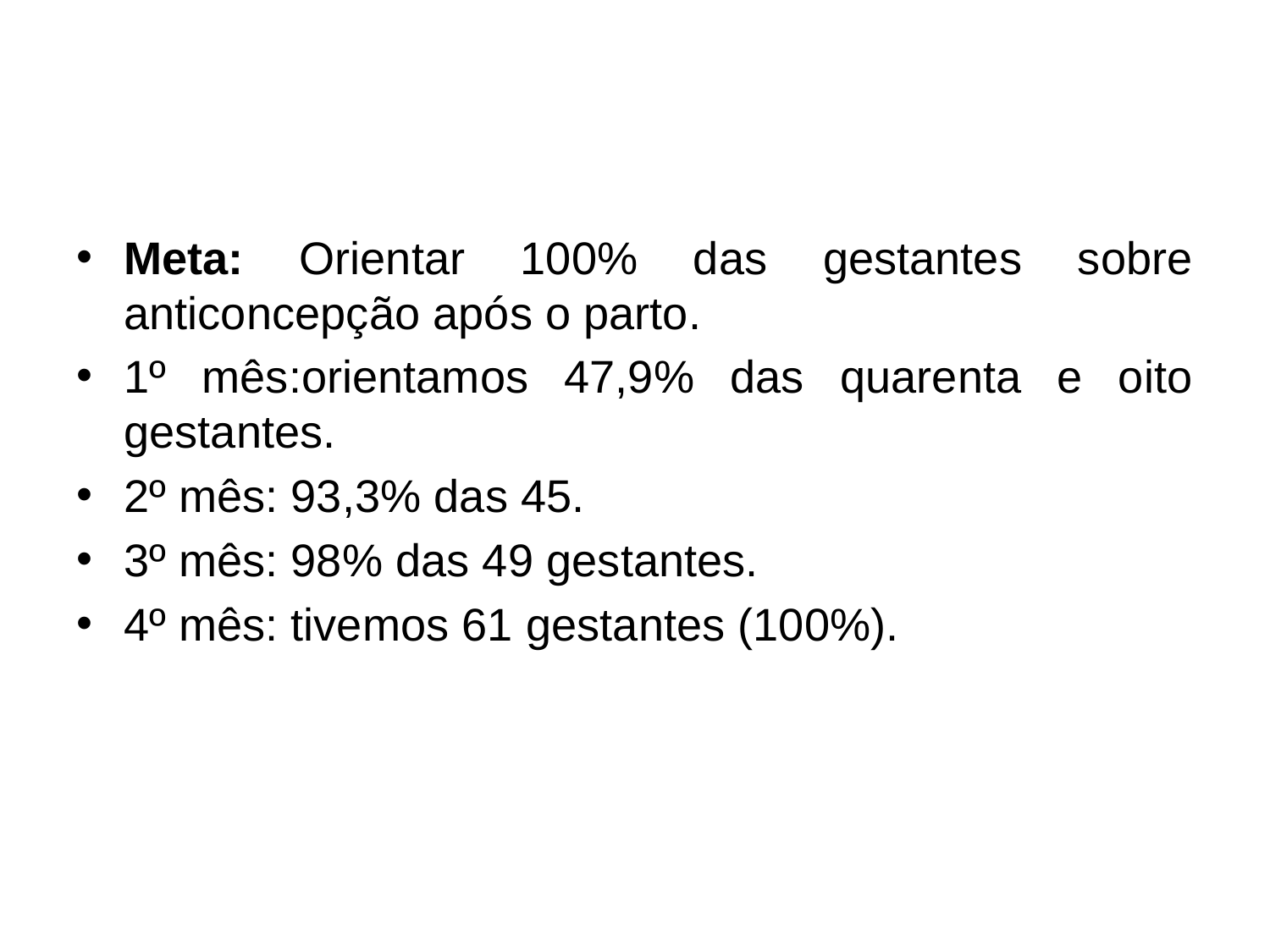

#
Meta: Orientar 100% das gestantes sobre anticoncepção após o parto.
1º mês:orientamos 47,9% das quarenta e oito gestantes.
2º mês: 93,3% das 45.
3º mês: 98% das 49 gestantes.
4º mês: tivemos 61 gestantes (100%).